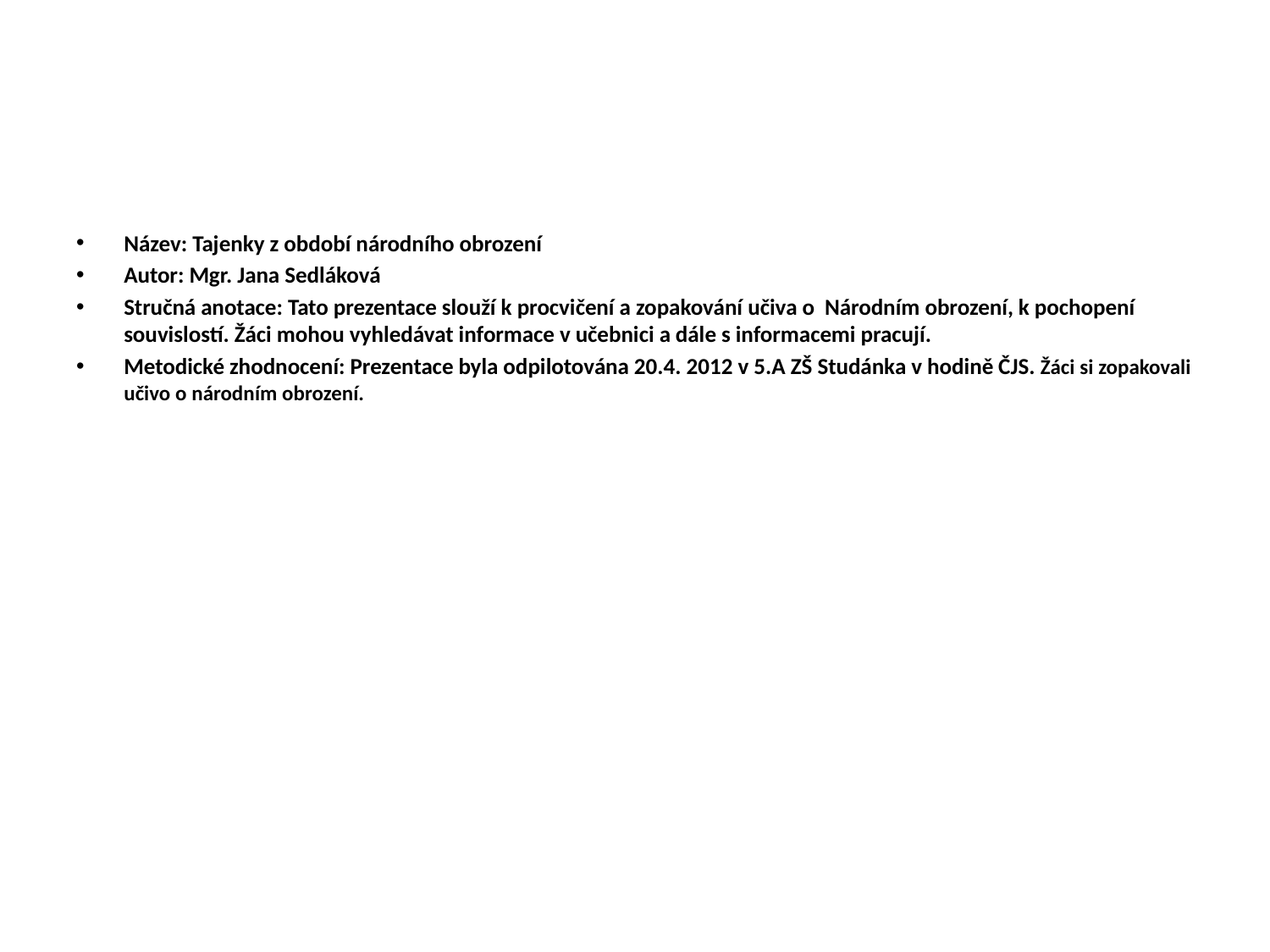

#
Název: Tajenky z období národního obrození
Autor: Mgr. Jana Sedláková
Stručná anotace: Tato prezentace slouží k procvičení a zopakování učiva o  Národním obrození, k pochopení souvislostí. Žáci mohou vyhledávat informace v učebnici a dále s informacemi pracují.
Metodické zhodnocení: Prezentace byla odpilotována 20.4. 2012 v 5.A ZŠ Studánka v hodině ČJS. Žáci si zopakovali učivo o národním obrození.